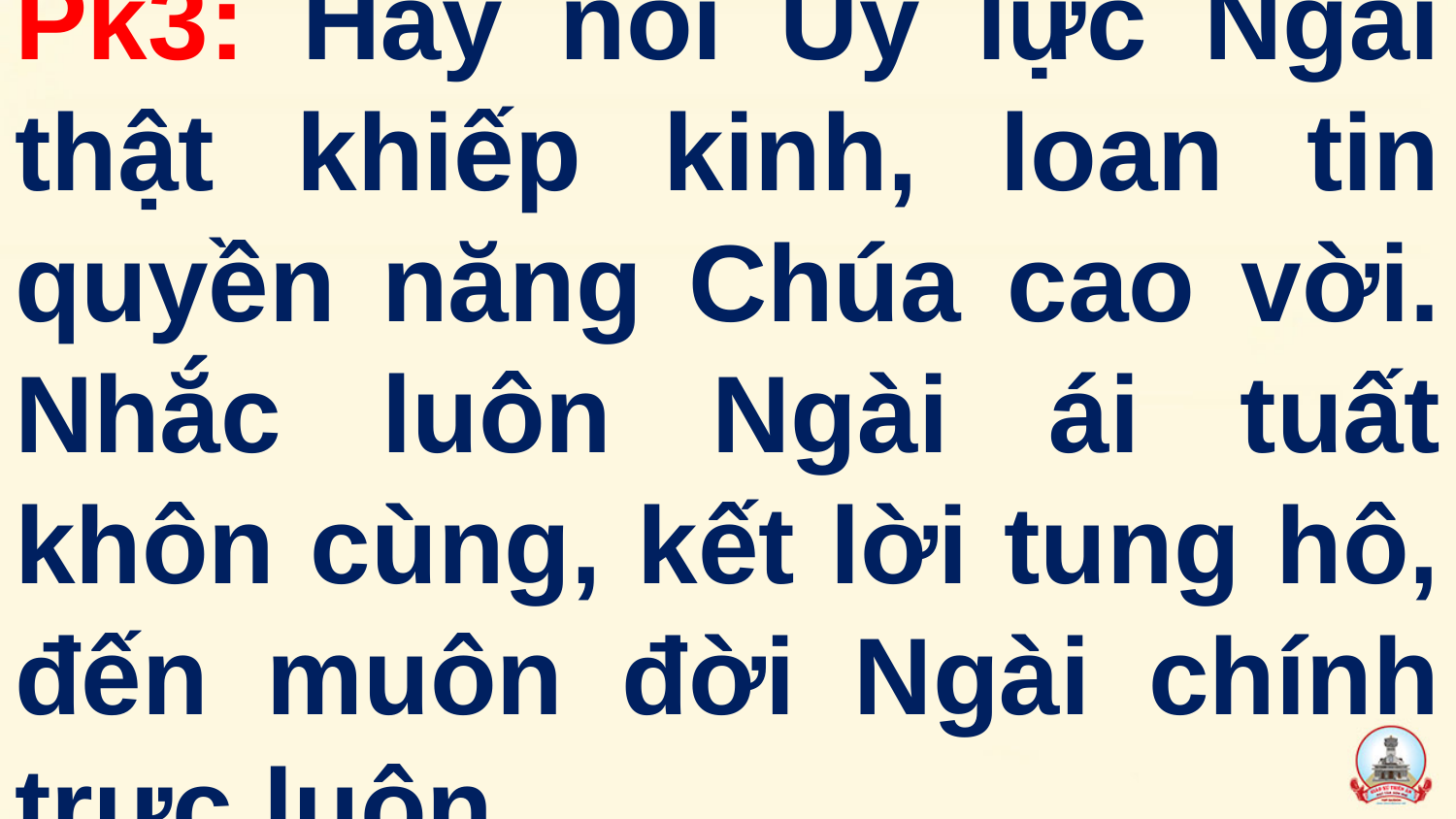

# Pk3: Hãy nói Uy lực Ngài thật khiếp kinh, loan tin quyền năng Chúa cao vời. Nhắc luôn Ngài ái tuất khôn cùng, kết lời tung hô, đến muôn đời Ngài chính trực luôn.